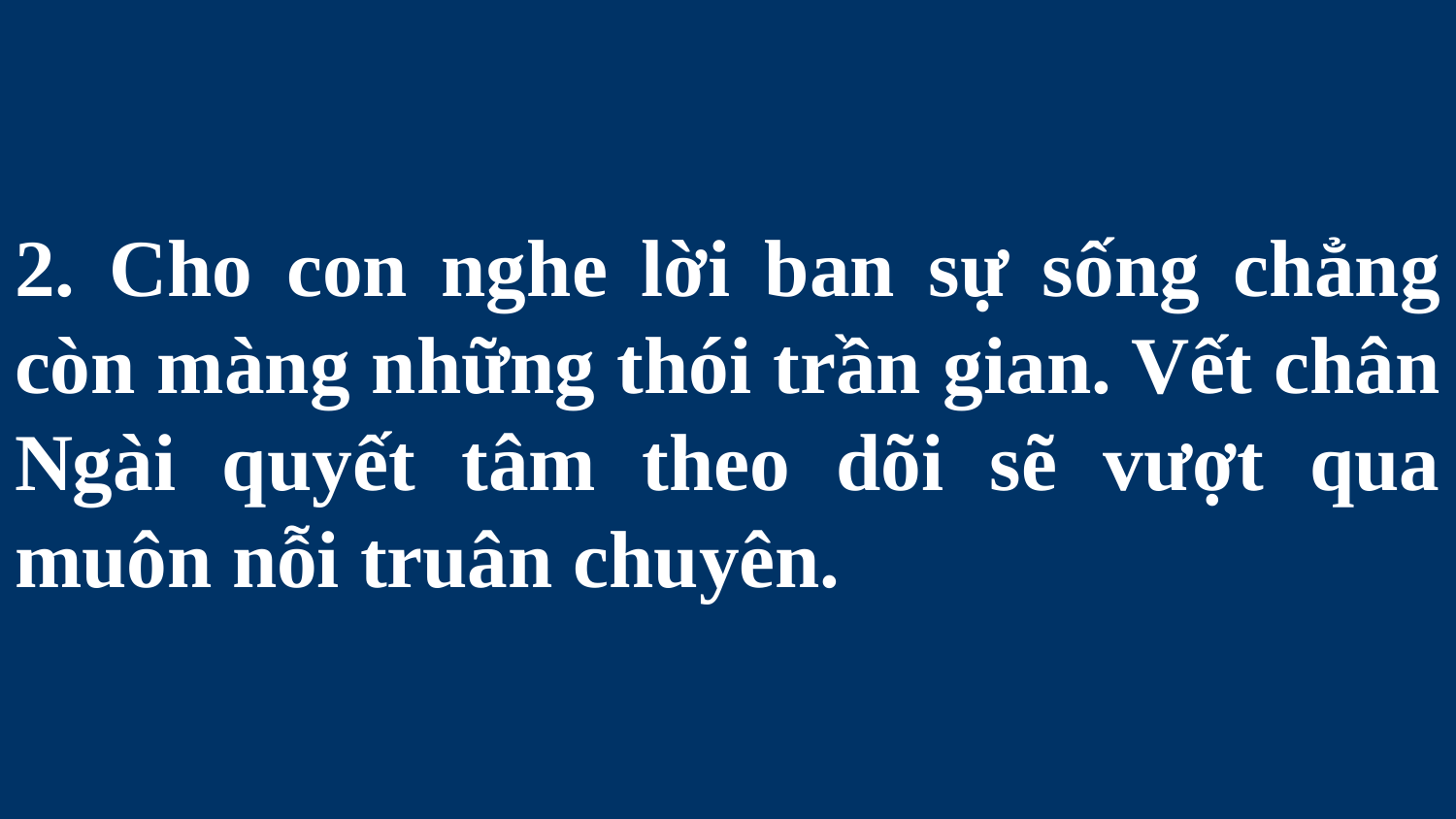

# 2. Cho con nghe lời ban sự sống chẳng còn màng những thói trần gian. Vết chân Ngài quyết tâm theo dõi sẽ vượt qua muôn nỗi truân chuyên.